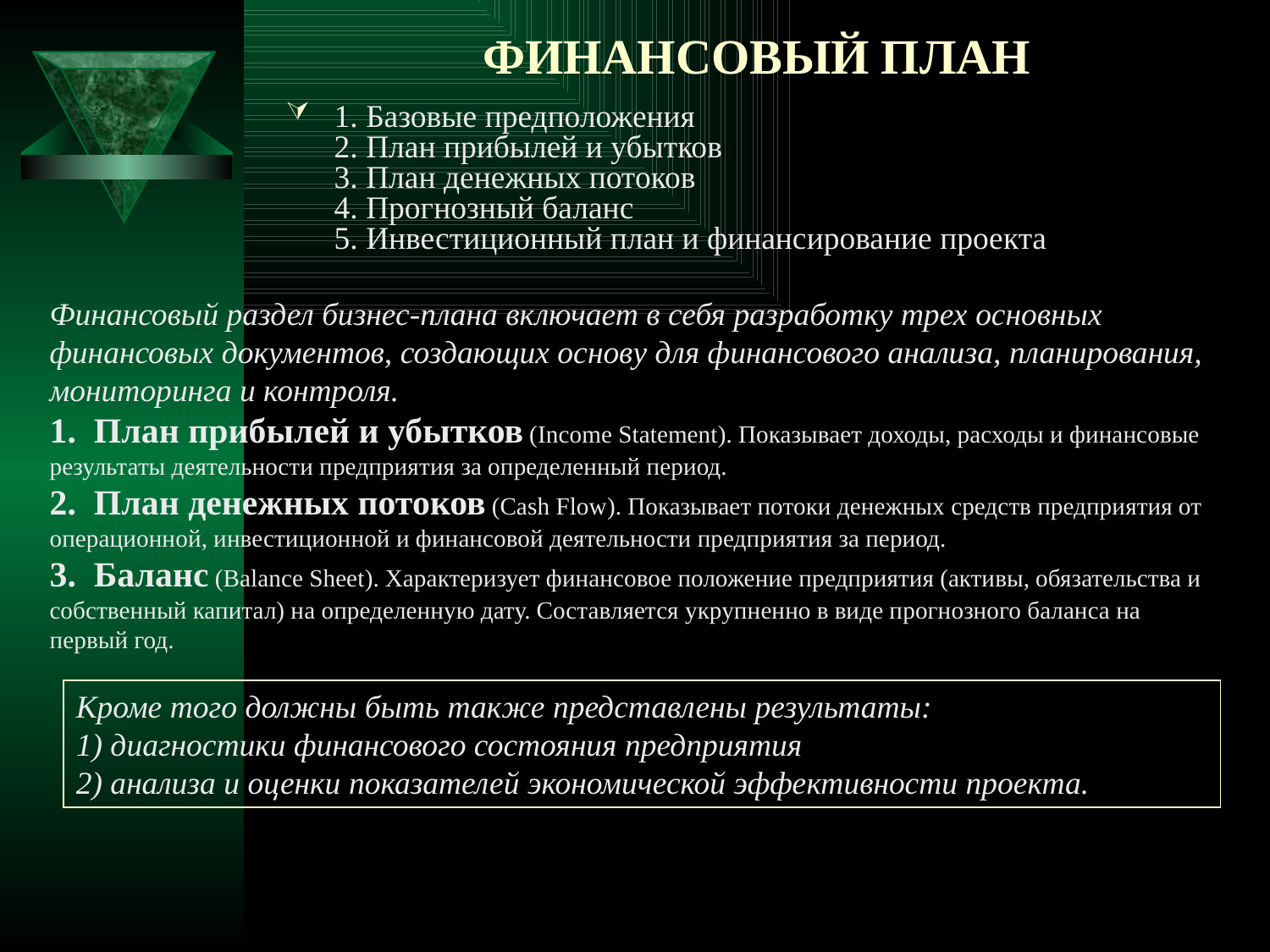

# ФИНАНСОВЫЙ ПЛАН
1. Базовые предположения
2. План прибылей и убытков
3. План денежных потоков
4. Прогнозный баланс
5. Инвестиционный план и финансирование проекта
Финансовый раздел бизнес-плана включает в себя разработку трех основных финансовых документов, создающих основу для финансового анализа, планирования, мониторинга и контроля.
1.  План прибылей и убытков (Income Statement). Показывает доходы, расходы и финансовые результаты деятельности предприя­тия за определенный период.
2.  План денежных потоков (Cash Flow). Показывает потоки денежных средств предприятия от операционной, инвестиционной и финансовой деятельности предприятия за период.
3.  Баланс (Balance Sheet). Характеризует финансовое положение предприятия (активы, обязательства и собственный капитал) на определенную дату. Составляется укрупненно в виде прогнозного баланса на первый год.
Кроме того должны быть также представлены результаты:
1) диагностики финансового состояния предприятия
2) анализа и оценки показателей экономической эффективности проекта.